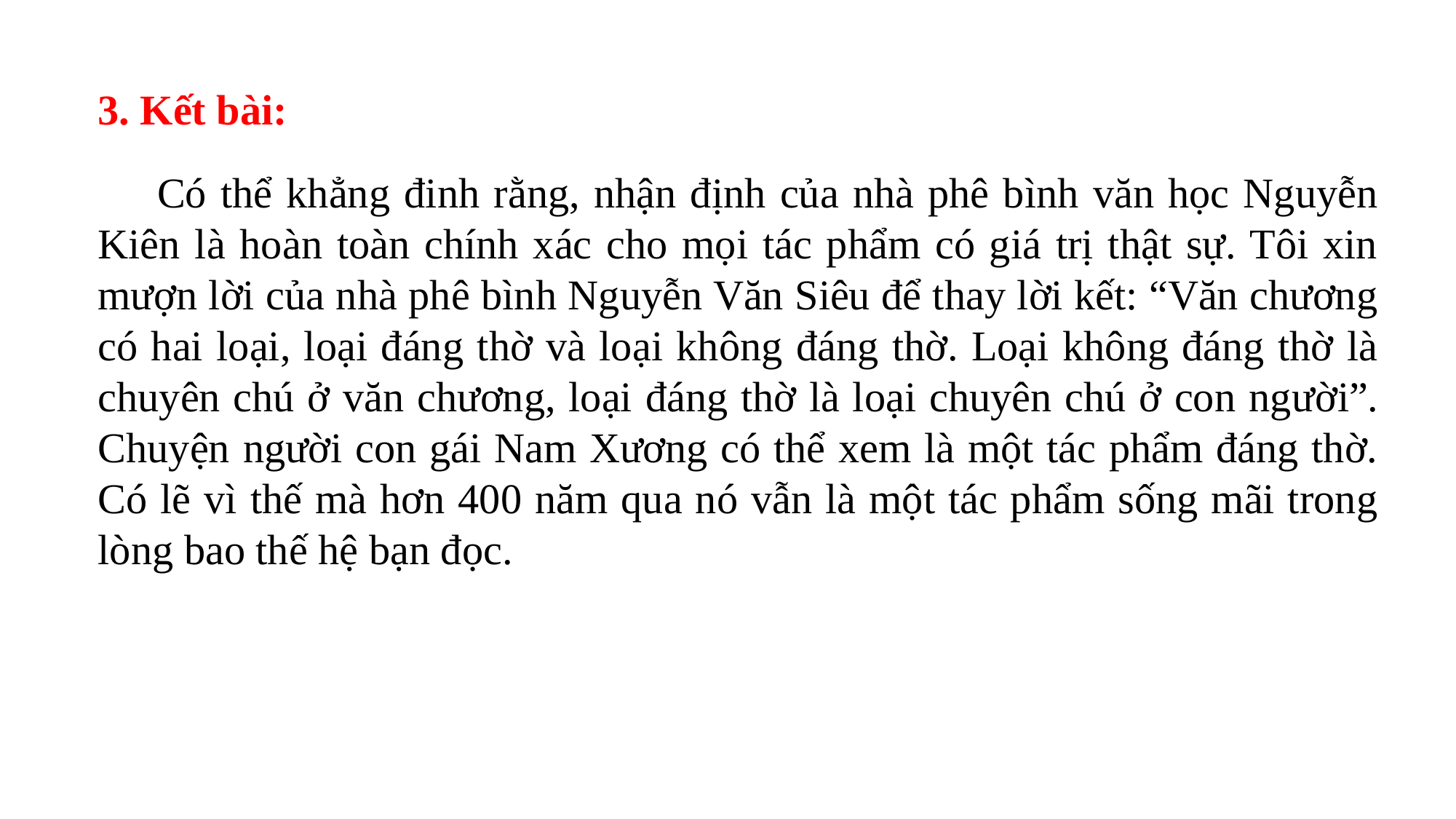

3. Kết bài:
Có thể khẳng đinh rằng, nhận định của nhà phê bình văn học Nguyễn Kiên là hoàn toàn chính xác cho mọi tác phẩm có giá trị thật sự. Tôi xin mượn lời của nhà phê bình Nguyễn Văn Siêu để thay lời kết: “Văn chương có hai loại, loại đáng thờ và loại không đáng thờ. Loại không đáng thờ là chuyên chú ở văn chương, loại đáng thờ là loại chuyên chú ở con người”. Chuyện người con gái Nam Xương có thể xem là một tác phẩm đáng thờ. Có lẽ vì thế mà hơn 400 năm qua nó vẫn là một tác phẩm sống mãi trong lòng bao thế hệ bạn đọc.